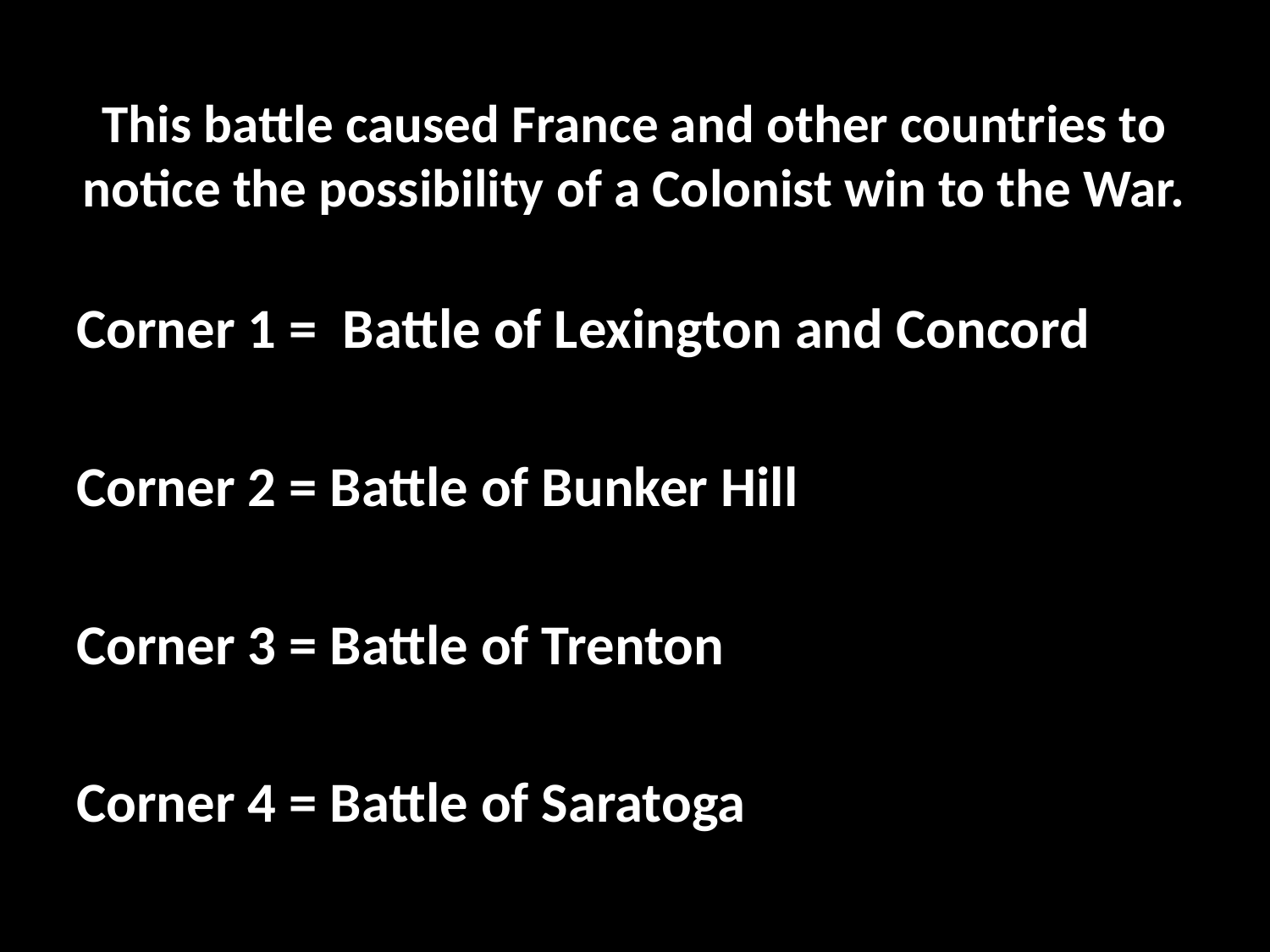

# This battle caused France and other countries to notice the possibility of a Colonist win to the War.
Corner 1 =  Battle of Lexington and Concord

Corner 2 = Battle of Bunker Hill

Corner 3 = Battle of Trenton

Corner 4 = Battle of Saratoga